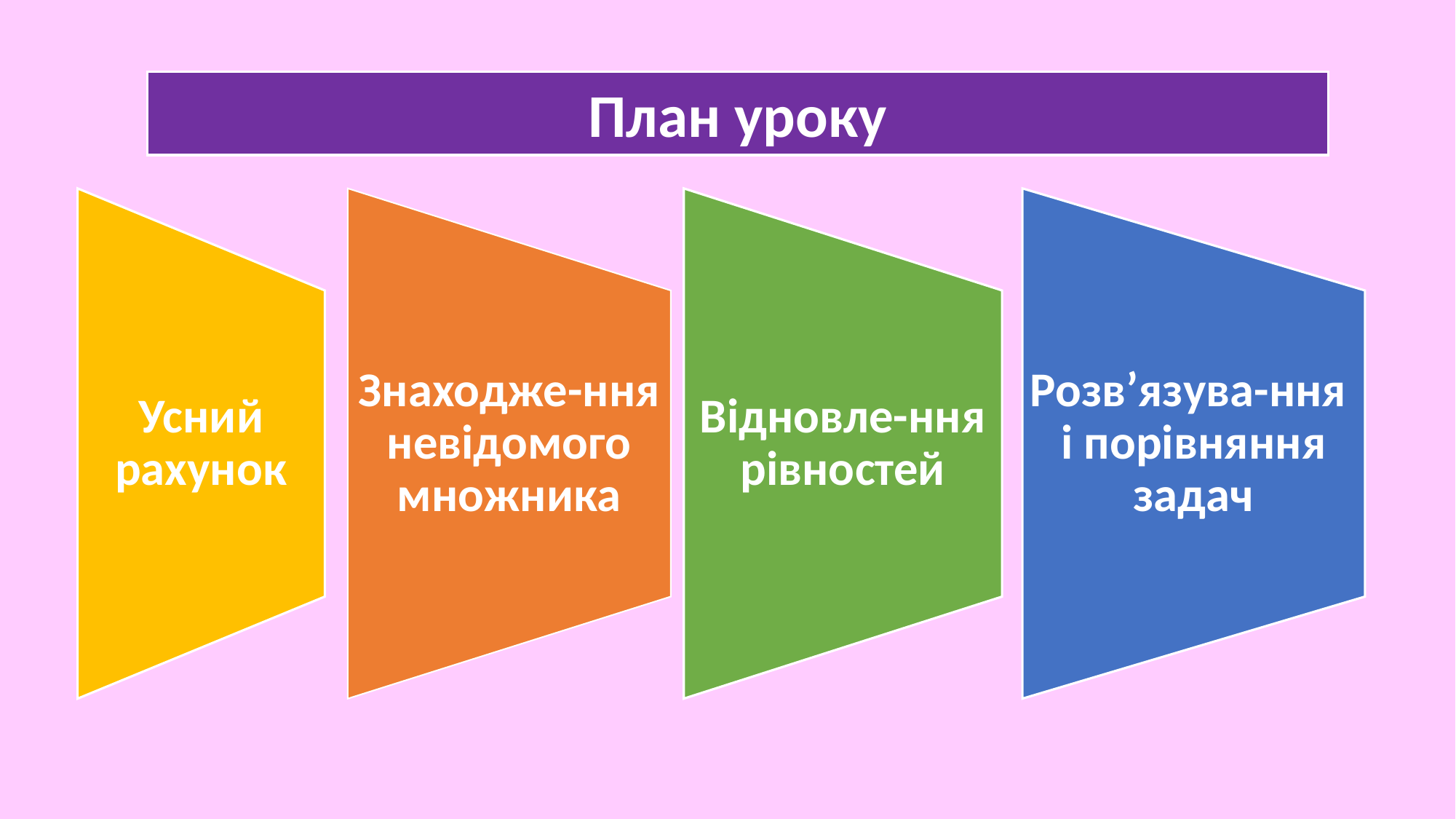

План уроку
Знаходже-ння невідомого множника
Усний рахунок
Відновле-ння рівностей
Розв’язува-ння  і порівняння задач